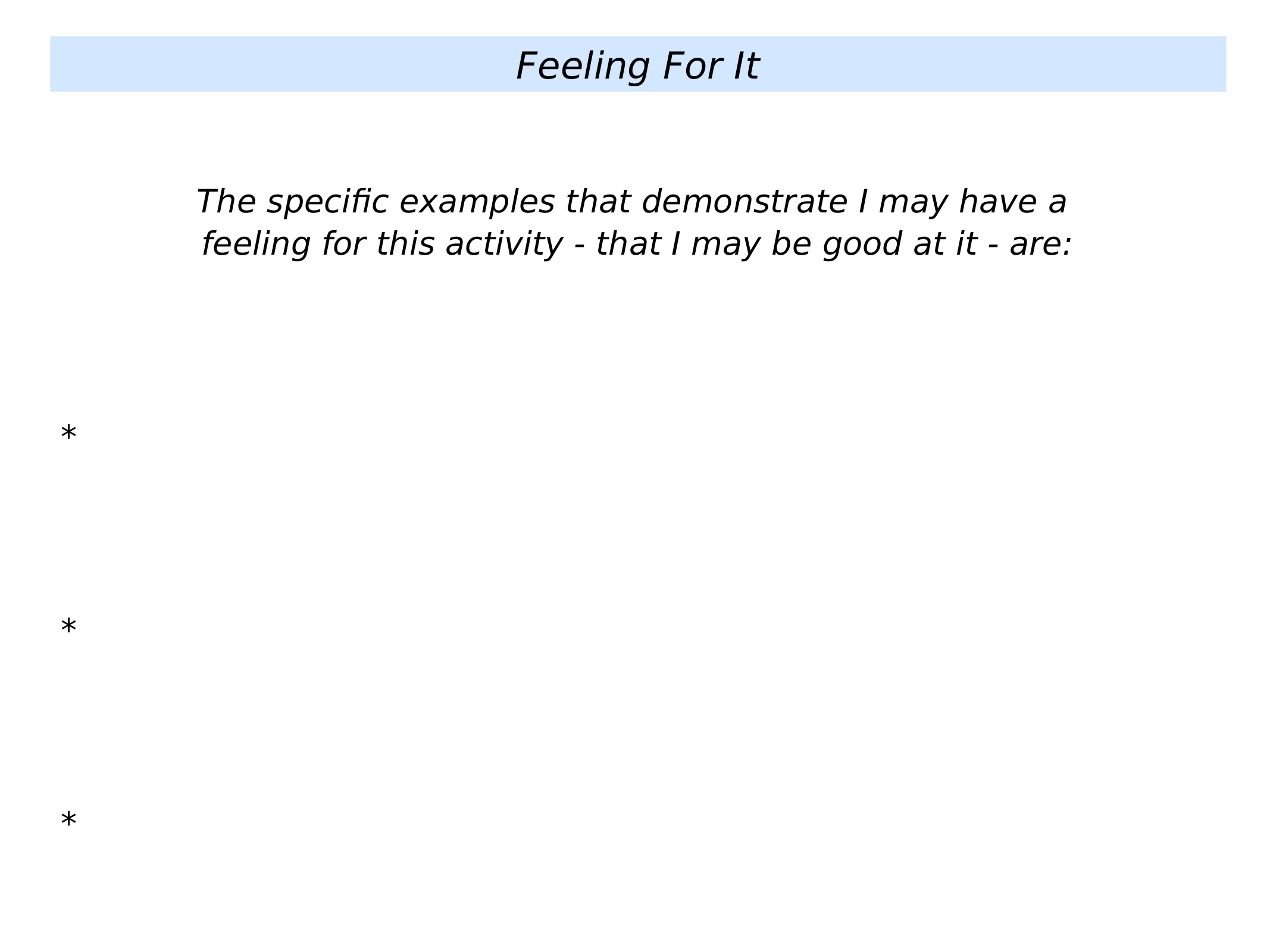

Feeling For It
The specific examples that demonstrate I may have a
feeling for this activity - that I may be good at it - are:

*

*

*